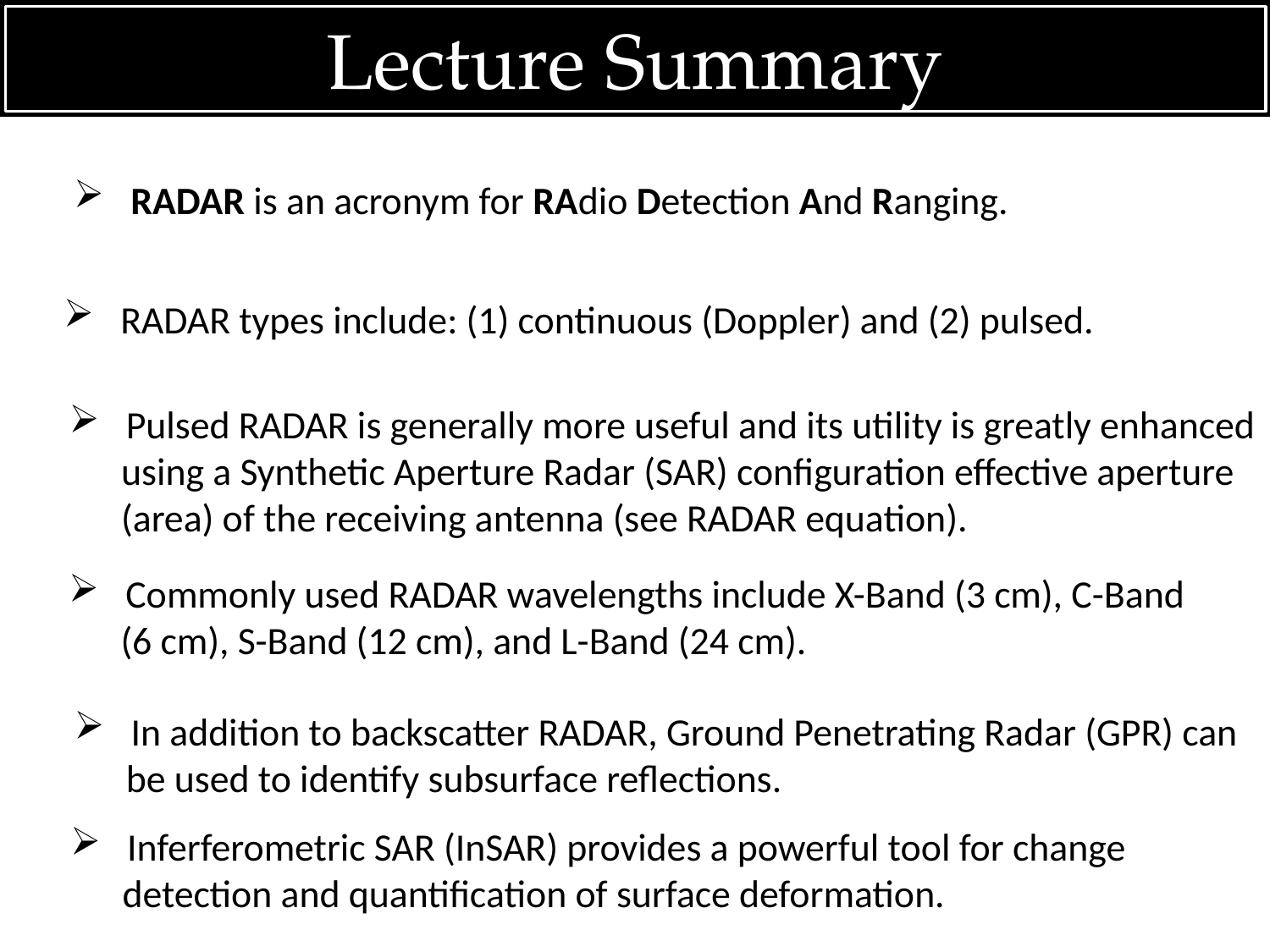

Lecture Summary

   RADAR is an acronym for RAdio Detection And Ranging.
   RADAR types include: (1) continuous (Doppler) and (2) pulsed.
   Pulsed RADAR is generally more useful and its utility is greatly enhanced
      using a Synthetic Aperture Radar (SAR) configuration effective aperture
      (area) of the receiving antenna (see RADAR equation).
   Commonly used RADAR wavelengths include X-Band (3 cm), C-Band
      (6 cm), S-Band (12 cm), and L-Band (24 cm).
   In addition to backscatter RADAR, Ground Penetrating Radar (GPR) can
      be used to identify subsurface reflections.
   Inferferometric SAR (InSAR) provides a powerful tool for change
      detection and quantification of surface deformation.